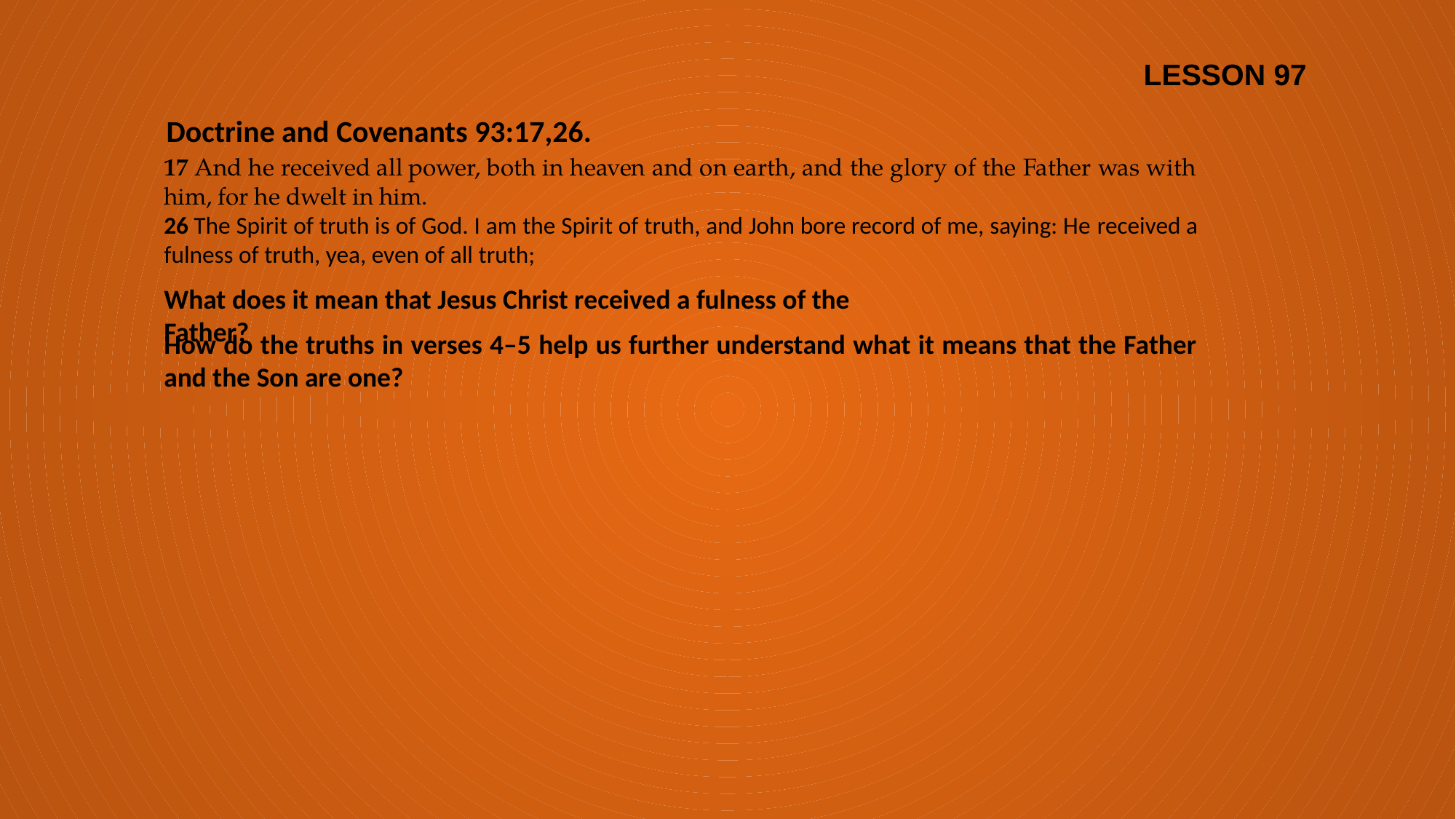

LESSON 97
Doctrine and Covenants 93:17,26.
17 And he received all power, both in heaven and on earth, and the glory of the Father was with him, for he dwelt in him.
26 The Spirit of truth is of God. I am the Spirit of truth, and John bore record of me, saying: He received a fulness of truth, yea, even of all truth;
What does it mean that Jesus Christ received a fulness of the Father?
How do the truths in verses 4–5 help us further understand what it means that the Father and the Son are one?